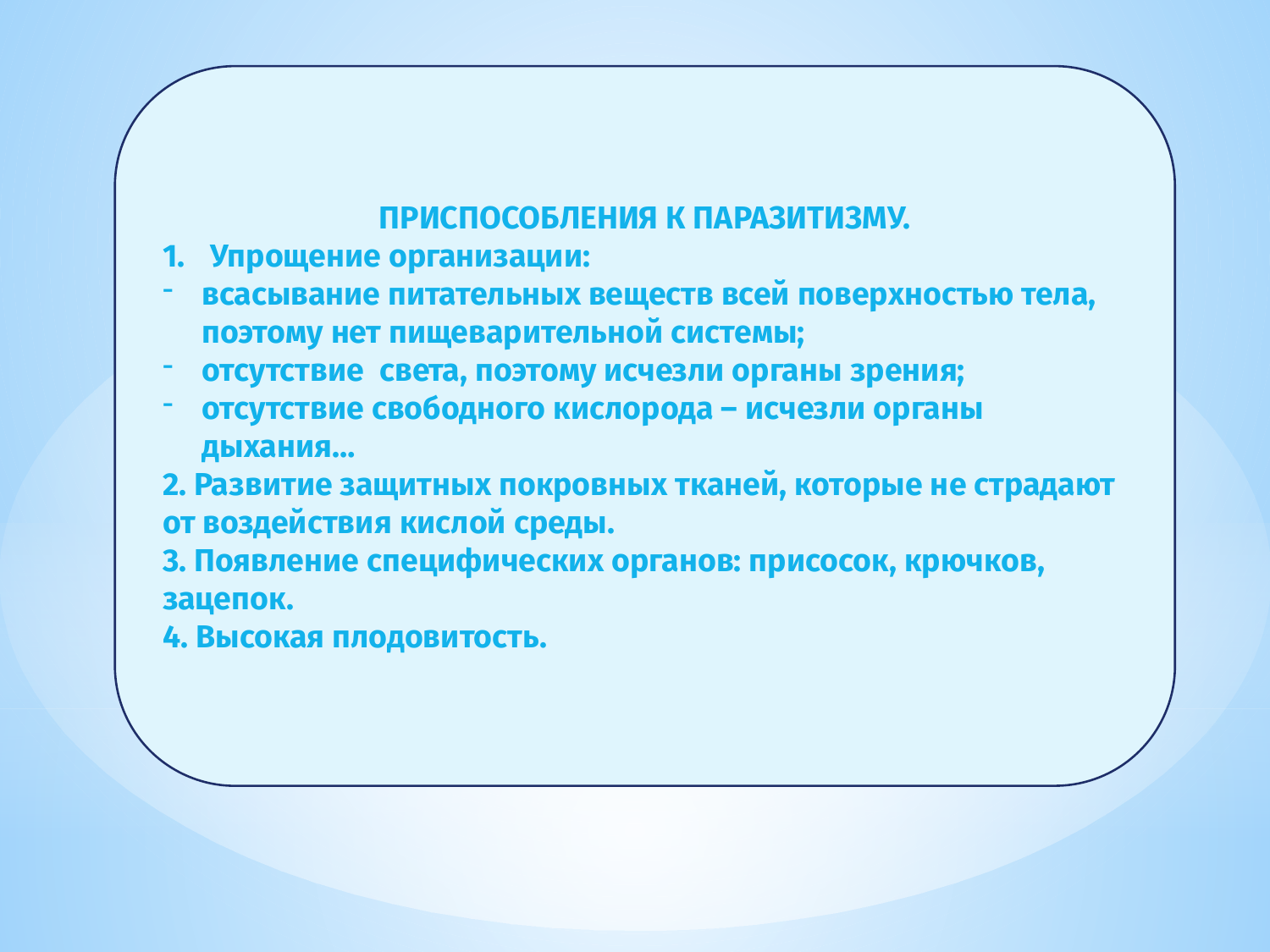

ПРИСПОСОБЛЕНИЯ К ПАРАЗИТИЗМУ.
Упрощение организации:
всасывание питательных веществ всей поверхностью тела, поэтому нет пищеварительной системы;
отсутствие  света, поэтому исчезли органы зрения;
отсутствие свободного кислорода – исчезли органы дыхания…
2. Развитие защитных покровных тканей, которые не страдают от воздействия кислой среды.
3. Появление специфических органов: присосок, крючков, зацепок.
4. Высокая плодовитость.